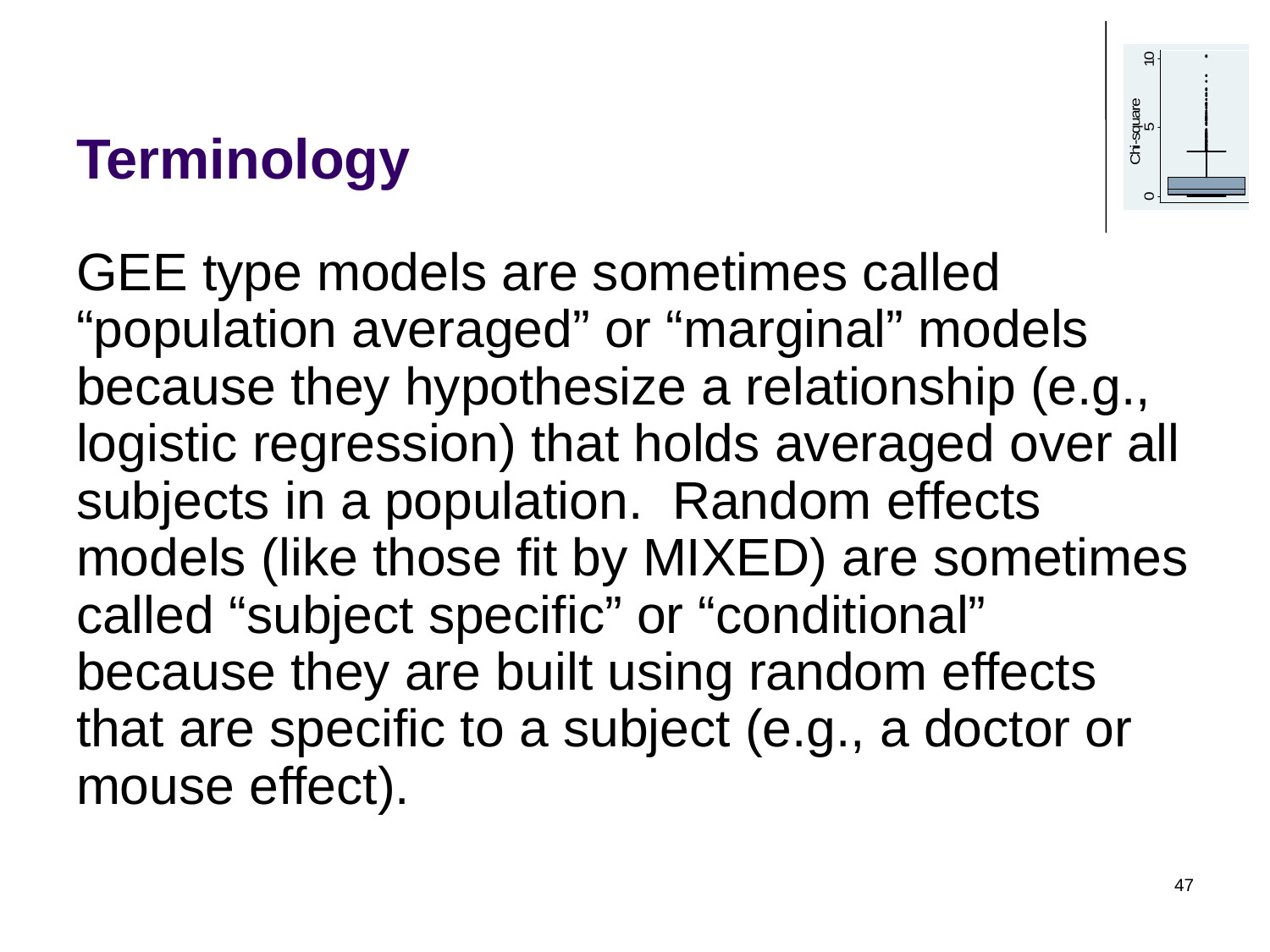

# Terminology
GEE type models are sometimes called “population averaged” or “marginal” models because they hypothesize a relationship (e.g., logistic regression) that holds averaged over all subjects in a population.  Random effects models (like those fit by MIXED) are sometimes called “subject specific” or “conditional” because they are built using random effects that are specific to a subject (e.g., a doctor or mouse effect).
47